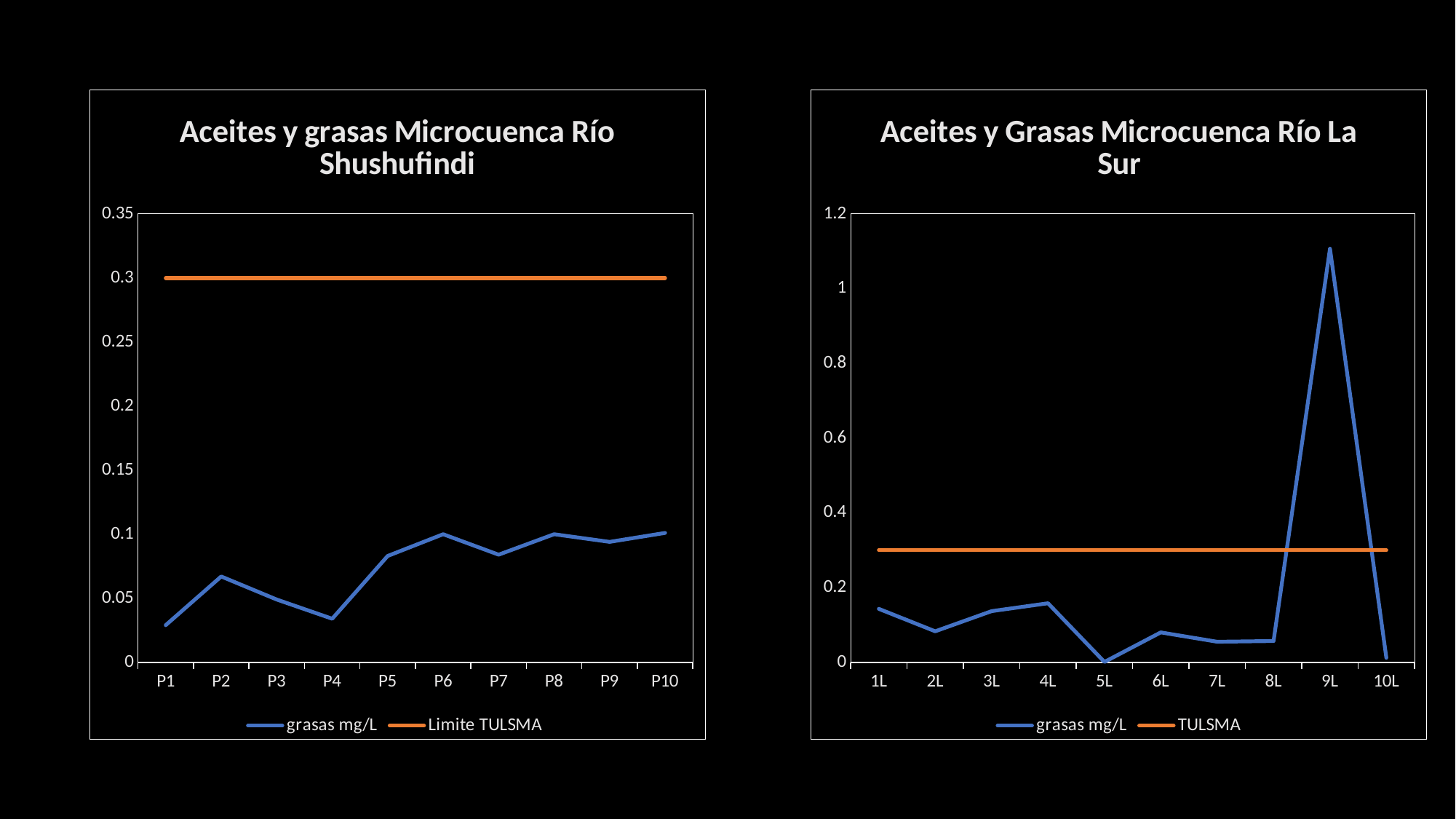

### Chart: Aceites y grasas Microcuenca Río Shushufindi

| Category | grasas mg/L | Limite TULSMA  |
|---|---|---|
| P1 | 0.02899999999996794 | 0.3 |
| P2 | 0.06700000000002149 | 0.3 |
| P3 | 0.04900000000006344 | 0.3 |
| P4 | 0.033999999999991815 | 0.3 |
| P5 | 0.0829999999999842 | 0.3 |
| P6 | 0.0999999999999801 | 0.3 |
| P7 | 0.0840000000000174 | 0.3 |
| P8 | 0.09999999999990905 | 0.3 |
| P9 | 0.09399999999999409 | 0.3 |
| P10 | 0.1010000000000133 | 0.3 |

### Chart: Aceites y Grasas Microcuenca Río La Sur

| Category | grasas mg/L | TULSMA |
|---|---|---|
| 1L | 0.14299999999998647 | 0.3 |
| 2L | 0.0829999999999842 | 0.3 |
| 3L | 0.13700000000000045 | 0.3 |
| 4L | 0.15799999999998704 | 0.3 |
| 5L | 0.0009999999999621423 | 0.3 |
| 6L | 0.08000000000002672 | 0.3 |
| 7L | 0.055000000000049454 | 0.3 |
| 8L | 0.05699999999997374 | 0.3 |
| 9L | 1.1070000000000135 | 0.3 |
| 10L | 0.012000000000043087 | 0.3 |